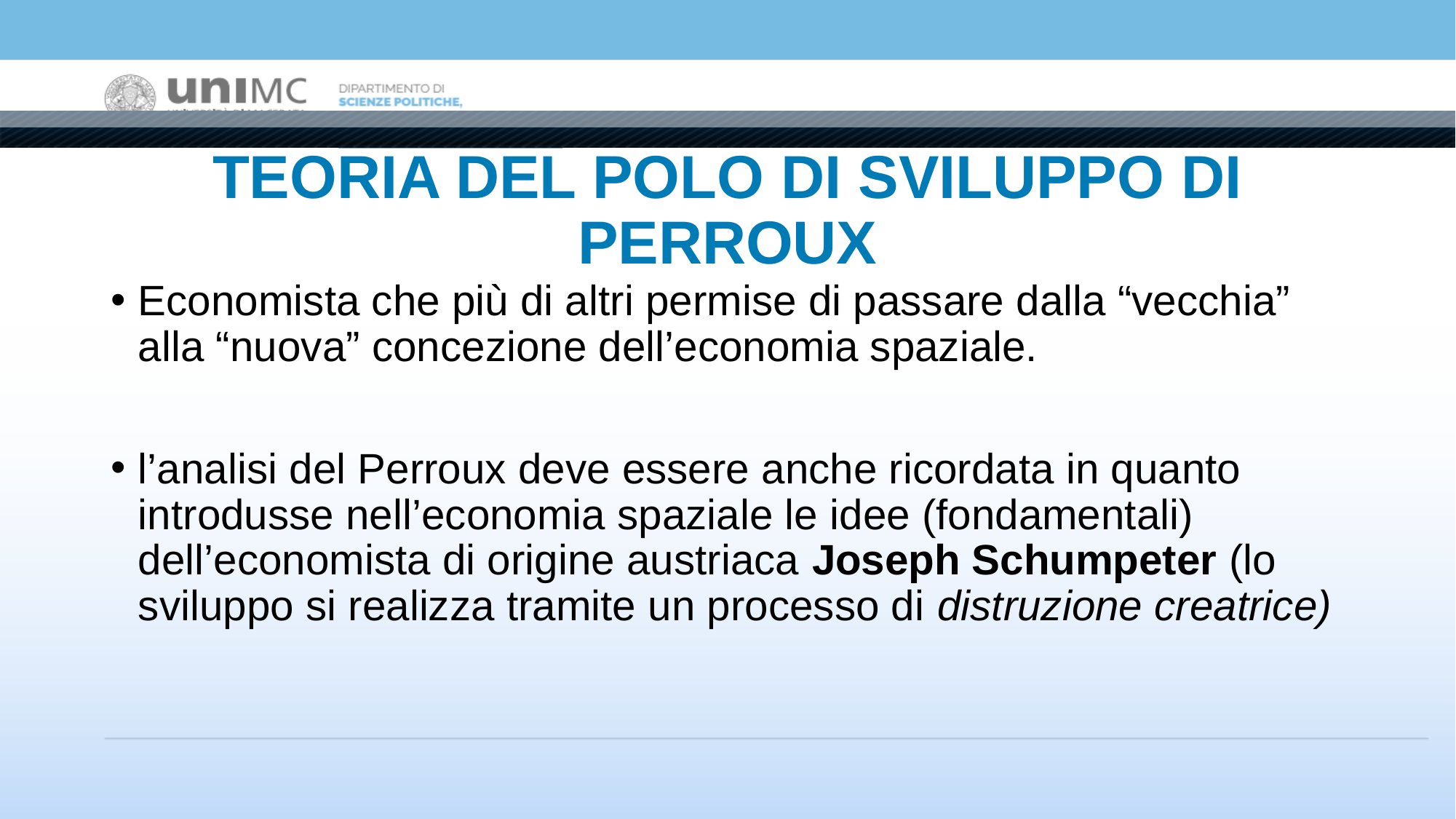

# TEORIA DEL POLO DI SVILUPPO DI PERROUX
Economista che più di altri permise di passare dalla “vecchia” alla “nuova” concezione dell’economia spaziale.

l’analisi del Perroux deve essere anche ricordata in quanto introdusse nell’economia spaziale le idee (fondamentali) dell’economista di origine austriaca Joseph Schumpeter (lo sviluppo si realizza tramite un processo di distruzione creatrice)